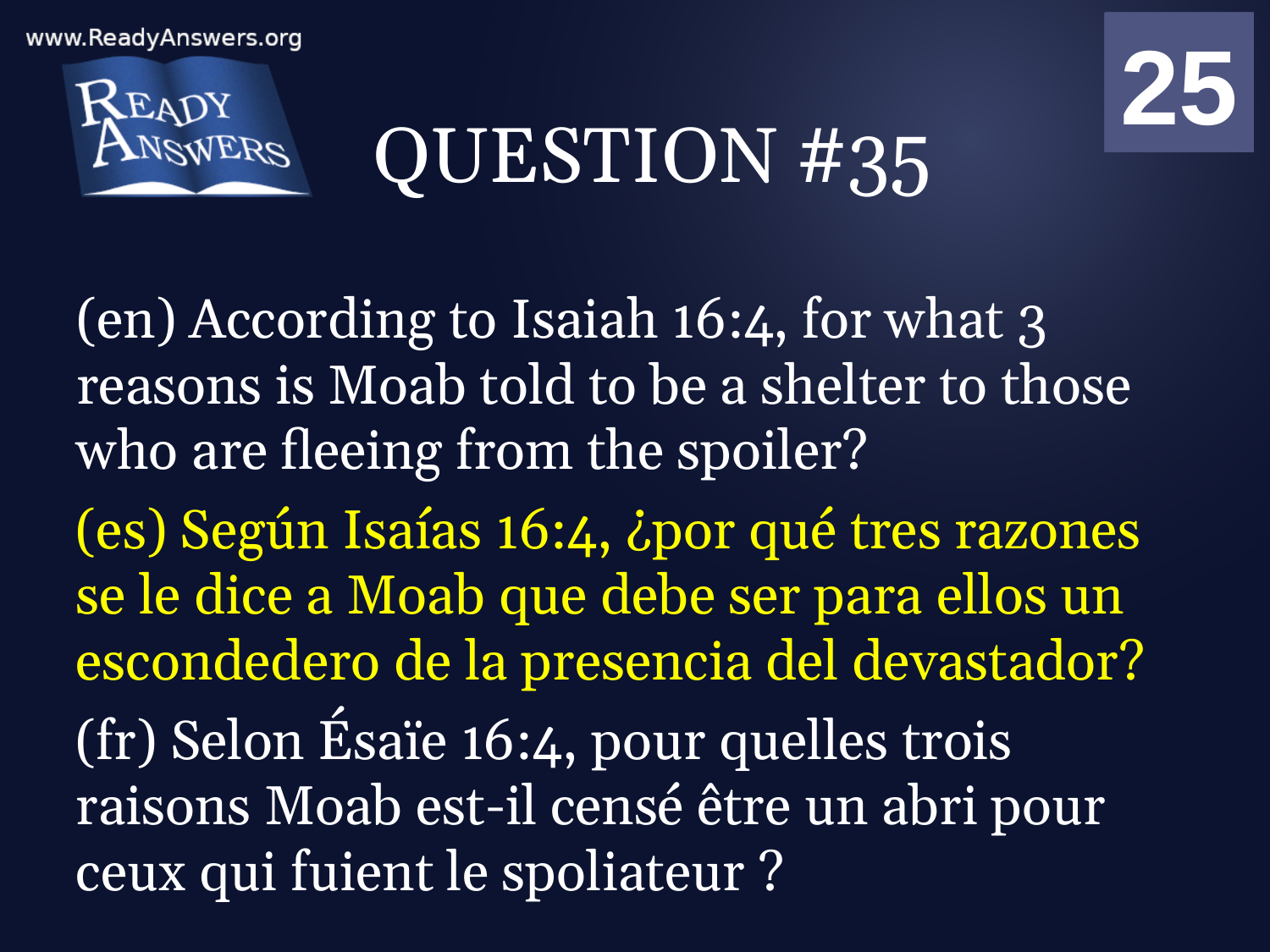

01
02
03
04
05
06
07
08
09
10
11
12
13
14
15
16
17
18
19
20
21
22
23
24
25
00
# QUESTION #35
(en) According to Isaiah 16:4, for what 3 reasons is Moab told to be a shelter to those who are fleeing from the spoiler?
(es) Según Isaías 16:4, ¿por qué tres razones se le dice a Moab que debe ser para ellos un escondedero de la presencia del devastador?
(fr) Selon Ésaïe 16:4, pour quelles trois raisons Moab est-il censé être un abri pour ceux qui fuient le spoliateur ?